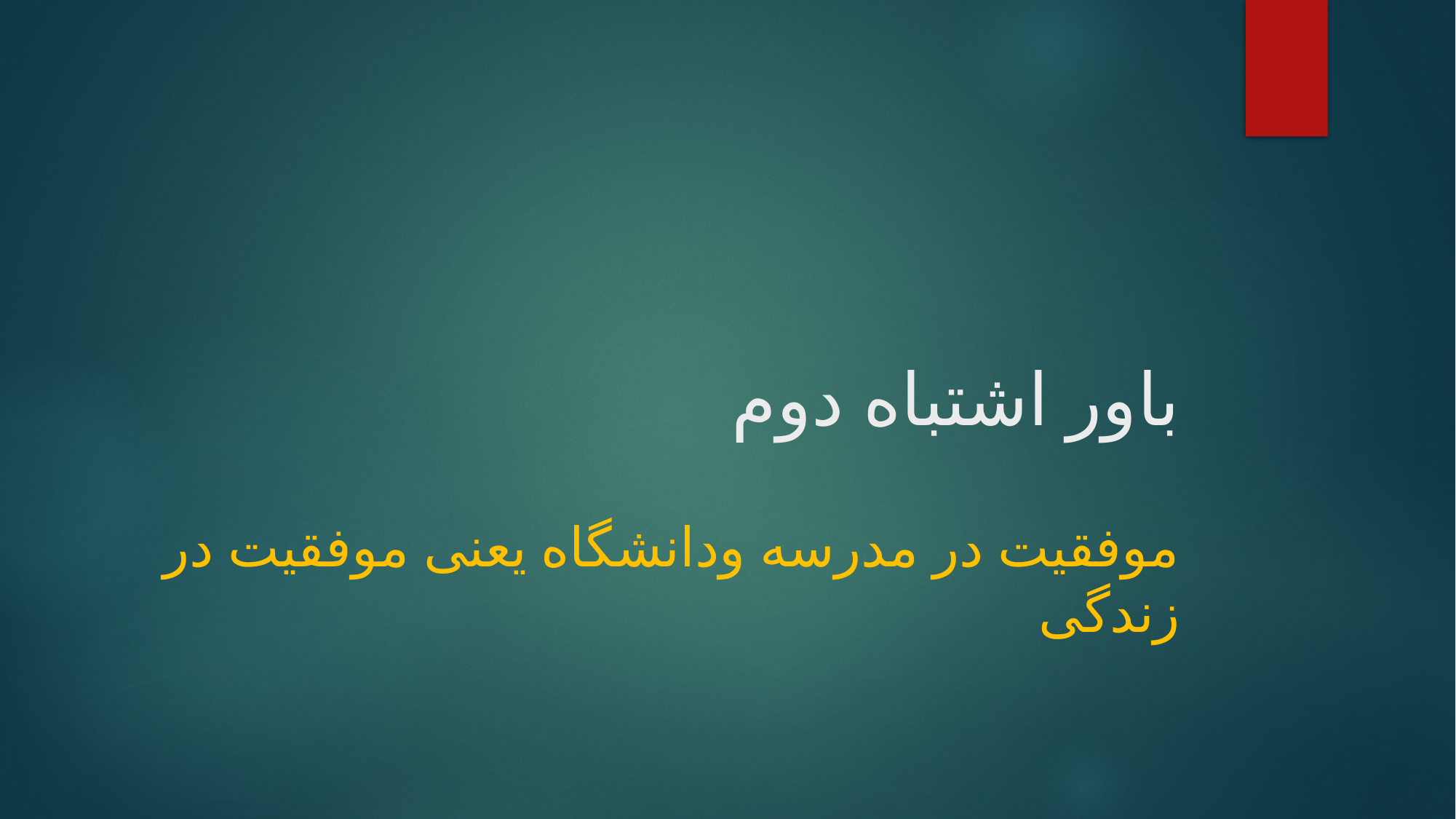

# باور اشتباه دوم
موفقیت در مدرسه ودانشگاه یعنی موفقیت در زندگی